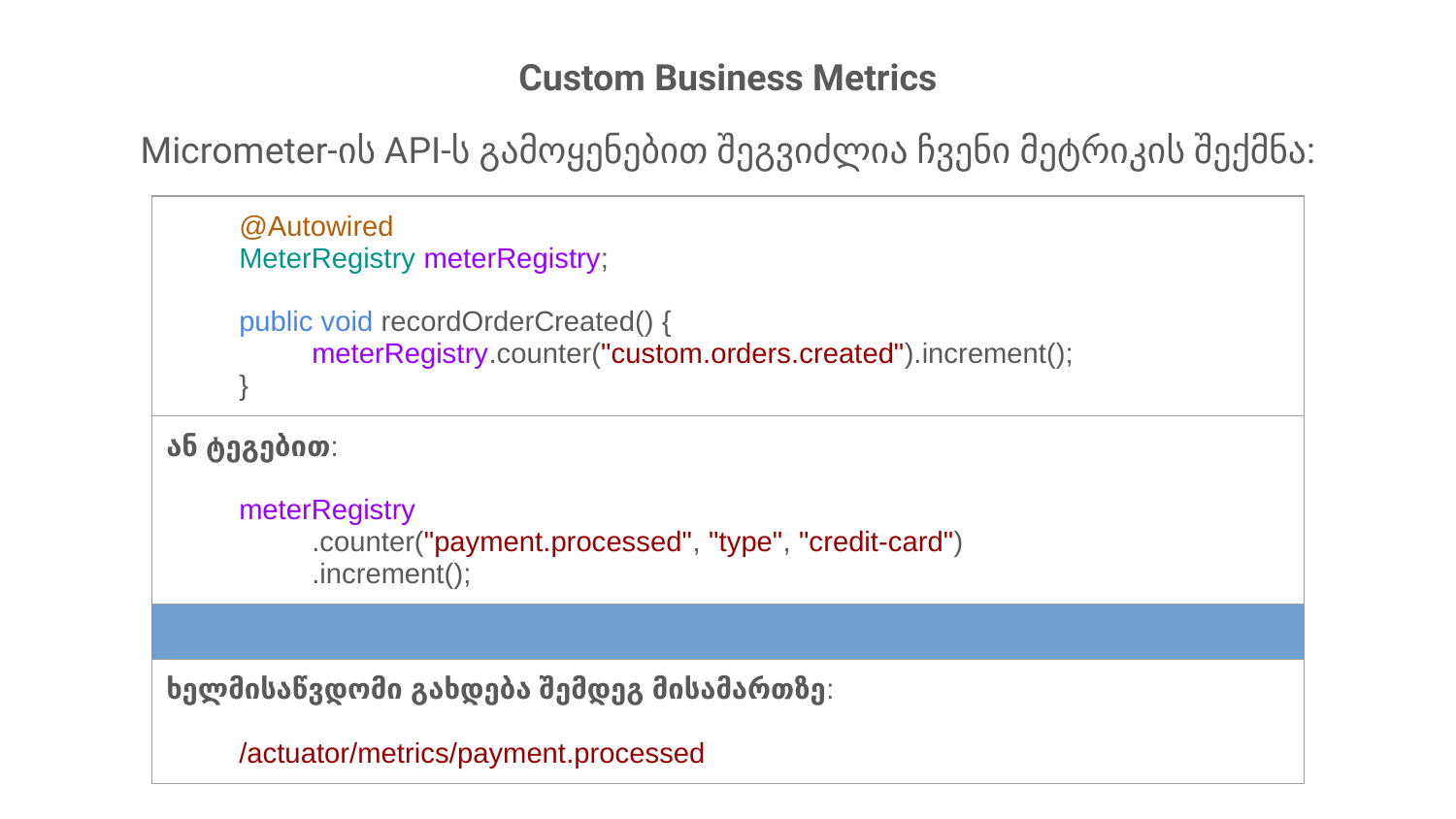

Custom Business Metrics
Micrometer-ის API-ს გამოყენებით შეგვიძლია ჩვენი მეტრიკის შექმნა:
| @Autowired MeterRegistry meterRegistry; public void recordOrderCreated() { meterRegistry.counter("custom.orders.created").increment(); } |
| --- |
| ან ტეგებით: meterRegistry .counter("payment.processed", "type", "credit-card") .increment(); |
|  |
| ხელმისაწვდომი გახდება შემდეგ მისამართზე: /actuator/metrics/payment.processed |
|  |